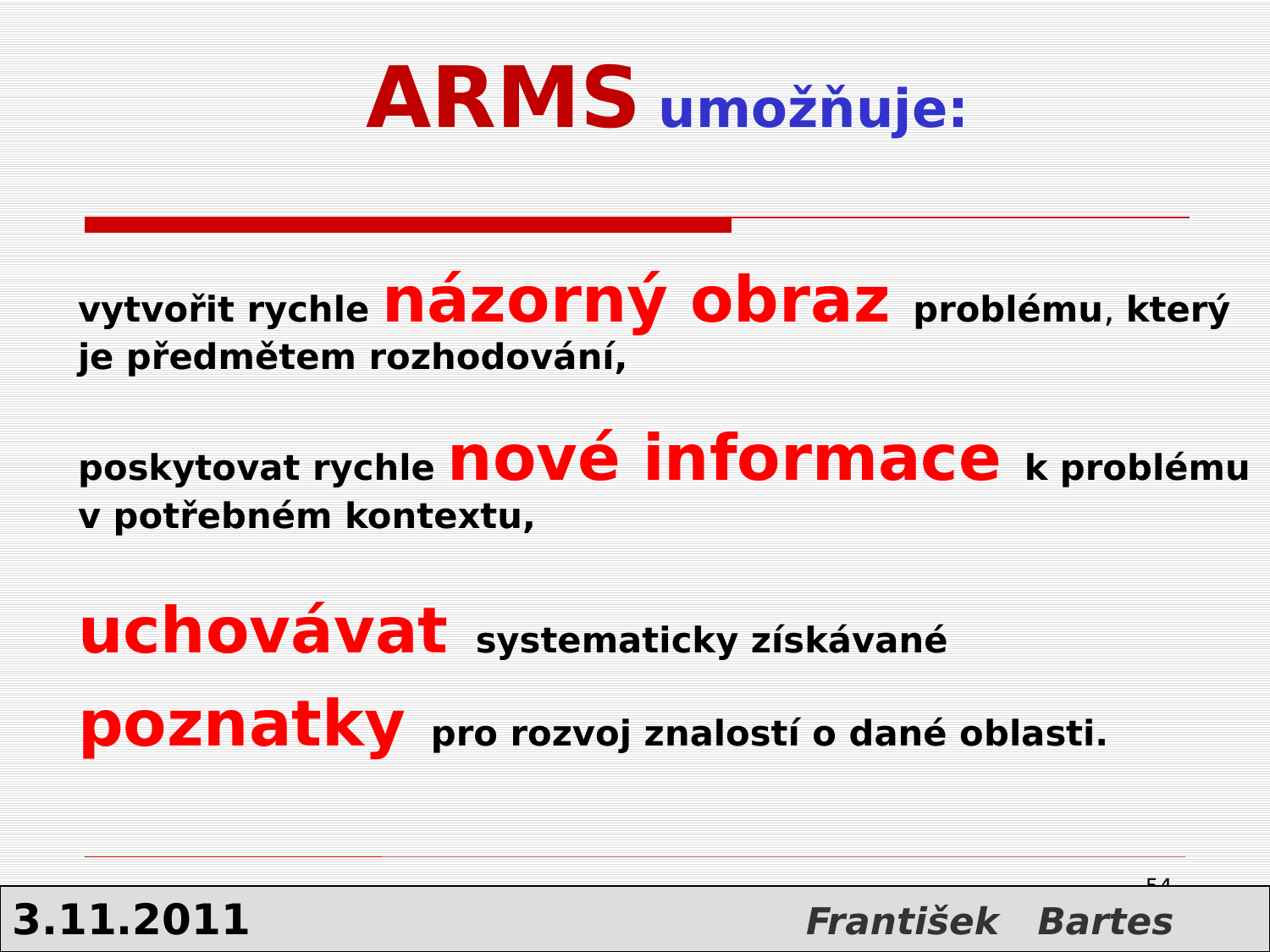

ARMS umožňuje:

	vytvořit rychle názorný obraz problému, který je předmětem rozhodování,

	poskytovat rychle nové informace k problému v potřebném kontextu,

	uchovávat systematicky získávané poznatky pro rozvoj znalostí o dané oblasti.
54
3.11.2011                                           František   Bartes